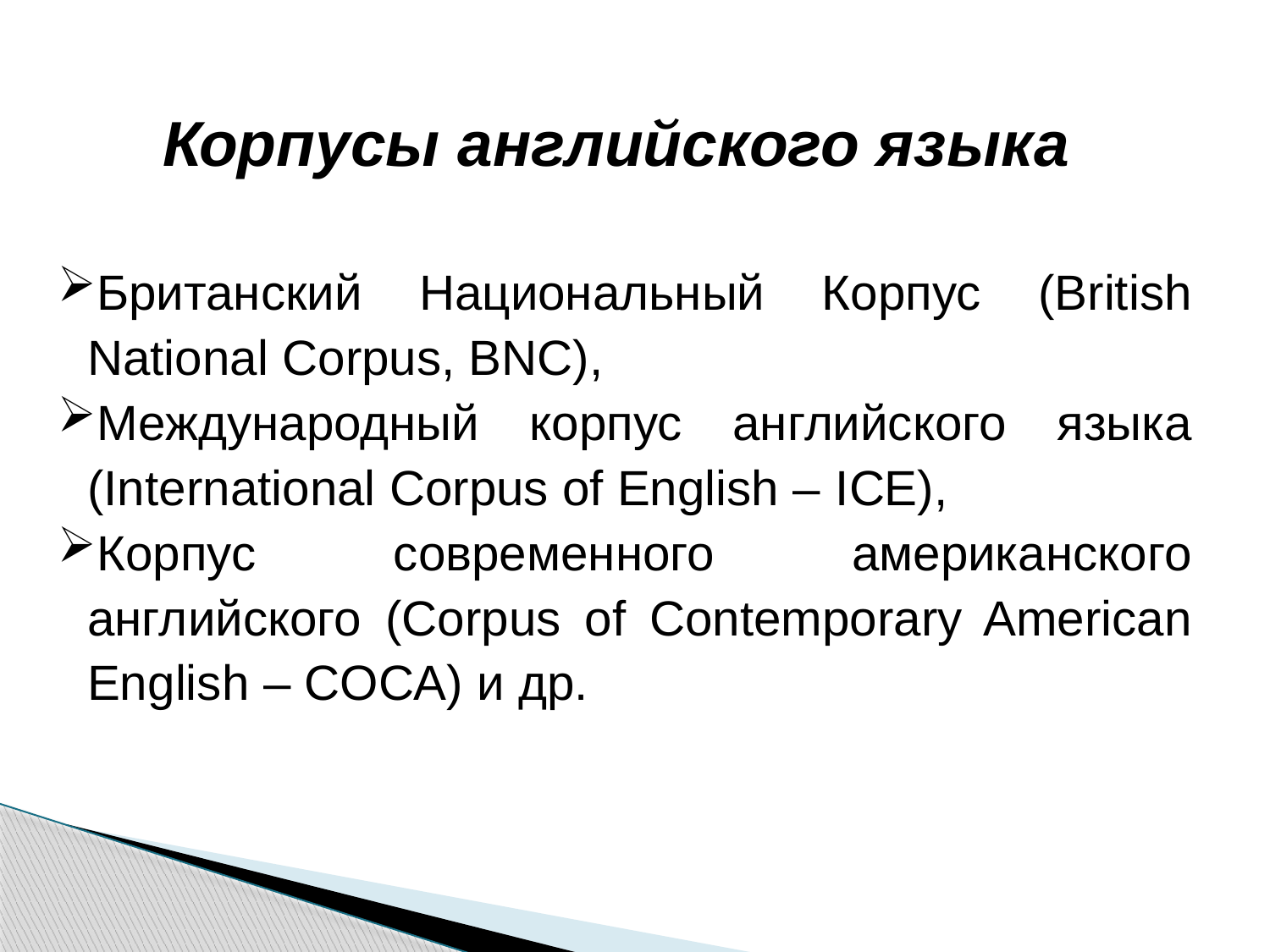

Корпусы английского языка

Британский Национальный Корпус (British National Corpus, BNC),
Международный корпус английского языка (International Corpus of English – ICE),
Корпус современного американского английского (Corpus of Contemporary American English – COCA) и др.